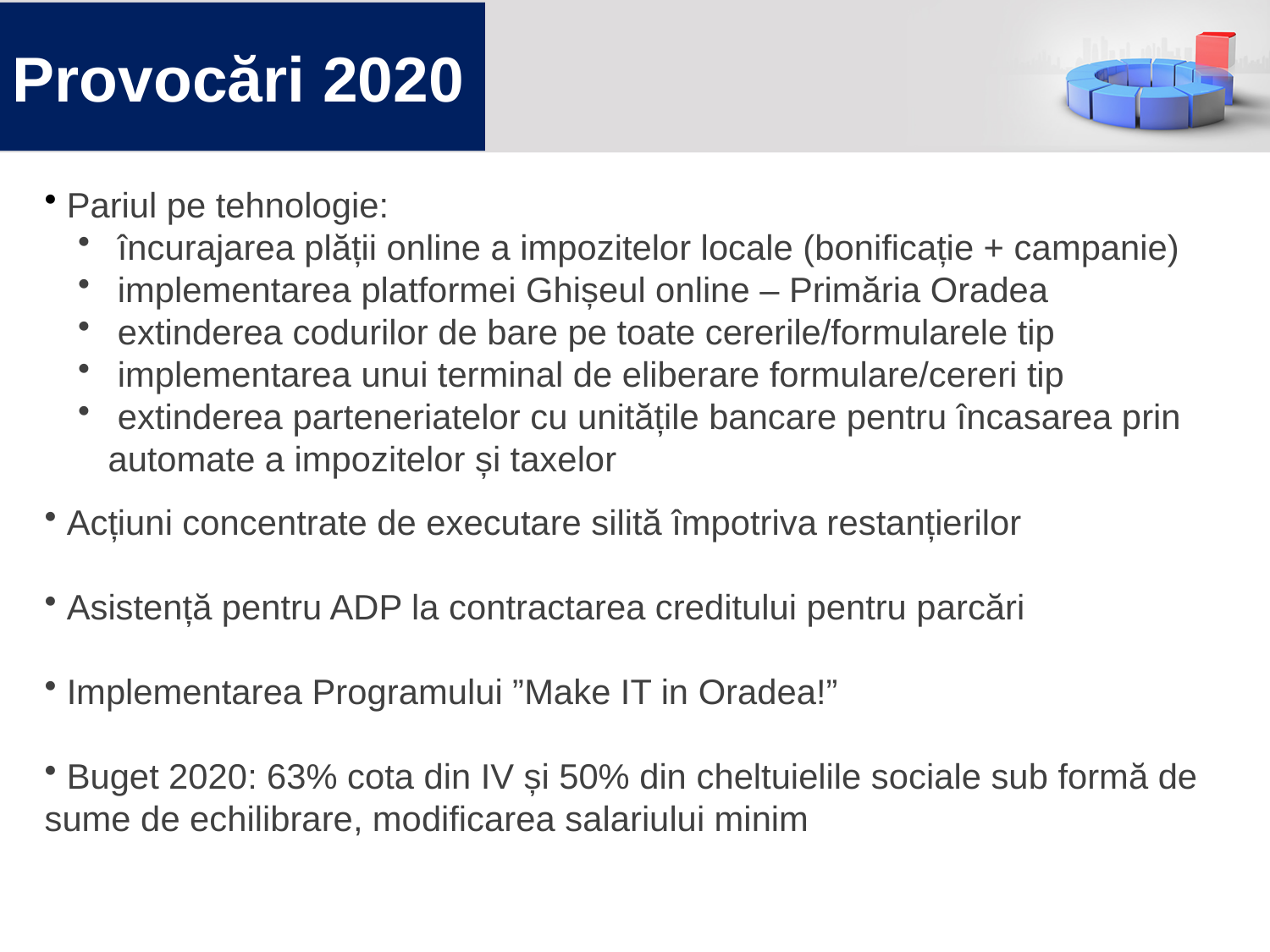

# Provocări 2020
 Pariul pe tehnologie:
 încurajarea plății online a impozitelor locale (bonificație + campanie)
 implementarea platformei Ghișeul online – Primăria Oradea
 extinderea codurilor de bare pe toate cererile/formularele tip
 implementarea unui terminal de eliberare formulare/cereri tip
 extinderea parteneriatelor cu unitățile bancare pentru încasarea prin    automate a impozitelor și taxelor

 Acțiuni concentrate de executare silită împotriva restanțierilor

 Asistență pentru ADP la contractarea creditului pentru parcări

 Implementarea Programului ”Make IT in Oradea!”

 Buget 2020: 63% cota din IV și 50% din cheltuielile sociale sub formă de    sume de echilibrare, modificarea salariului minim